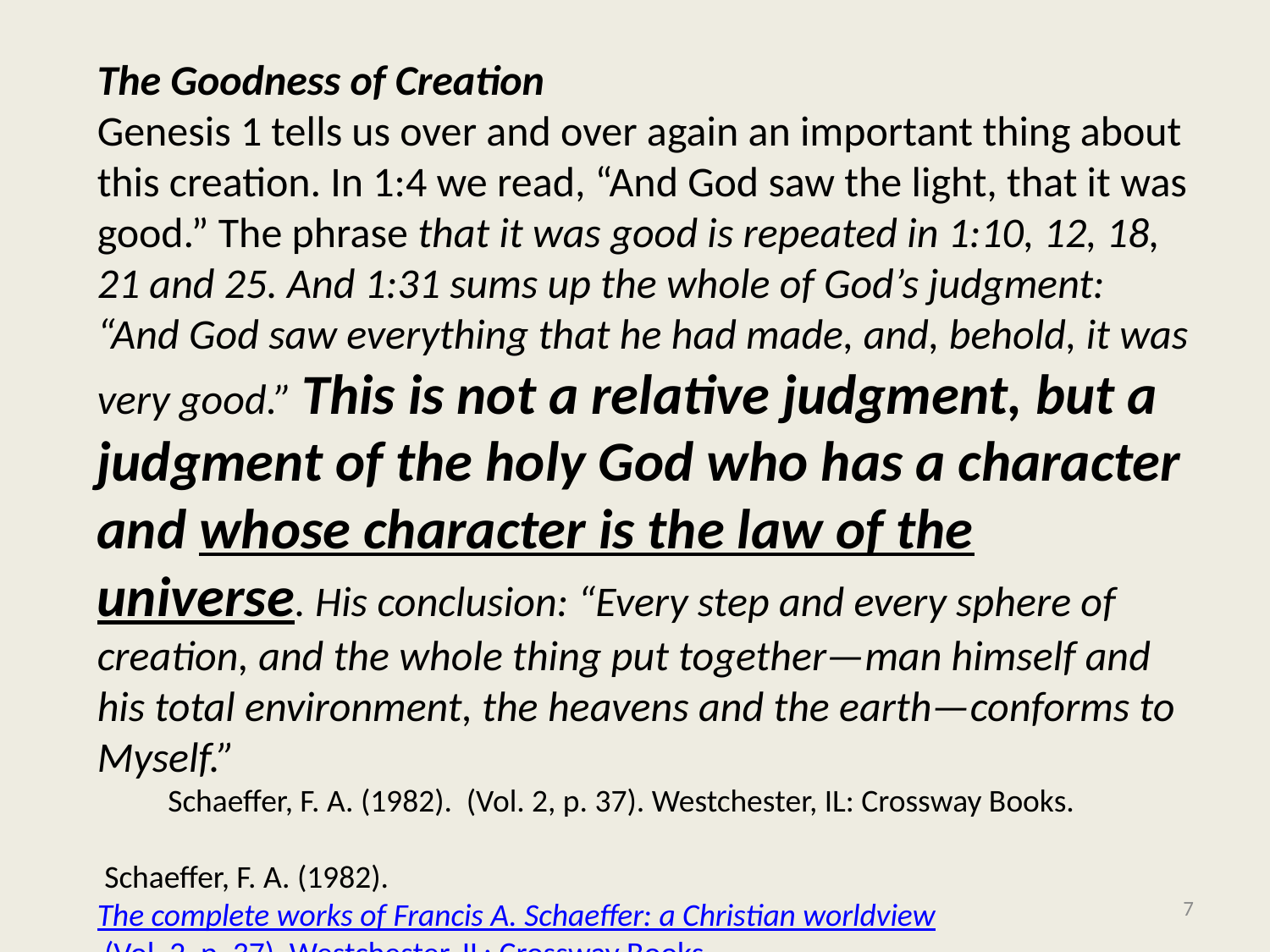

The Goodness of Creation
Genesis 1 tells us over and over again an important thing about this creation. In 1:4 we read, “And God saw the light, that it was good.” The phrase that it was good is repeated in 1:10, 12, 18, 21 and 25. And 1:31 sums up the whole of God’s judgment: “And God saw everything that he had made, and, behold, it was very good.” This is not a relative judgment, but a judgment of the holy God who has a character and whose character is the law of the universe. His conclusion: “Every step and every sphere of creation, and the whole thing put together—man himself and his total environment, the heavens and the earth—conforms to Myself.”
 Schaeffer, F. A. (1982).  (Vol. 2, p. 37). Westchester, IL: Crossway Books.

 Schaeffer, F. A. (1982). The complete works of Francis A. Schaeffer: a Christian worldview (Vol. 2, p. 37). Westchester, IL: Crossway Books.
7